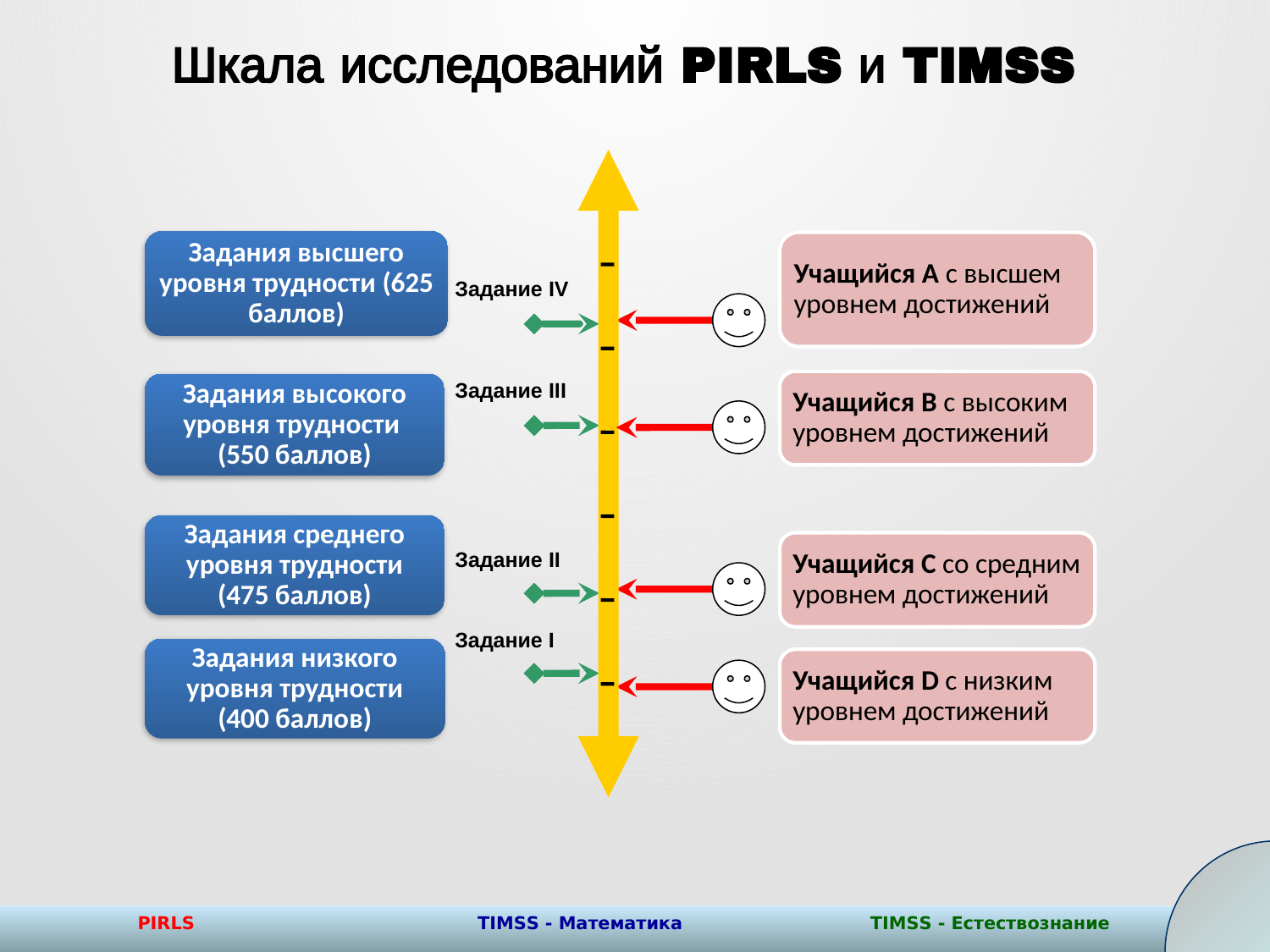

# Шкала исследований PIRLS и TIMSS

Задания высшего уровня трудности (625 баллов)
Учащийся А с высшем уровнем достижений

Задание IV

Задание III
Учащийся B с высоким уровнем достижений
Задания высокого уровня трудности
(550 баллов)

Задания среднего уровня трудности (475 баллов)

Учащийся С со средним уровнем достижений
Задание II

Задание I
Задания низкого уровня трудности (400 баллов)
Учащийся D с низким уровнем достижений